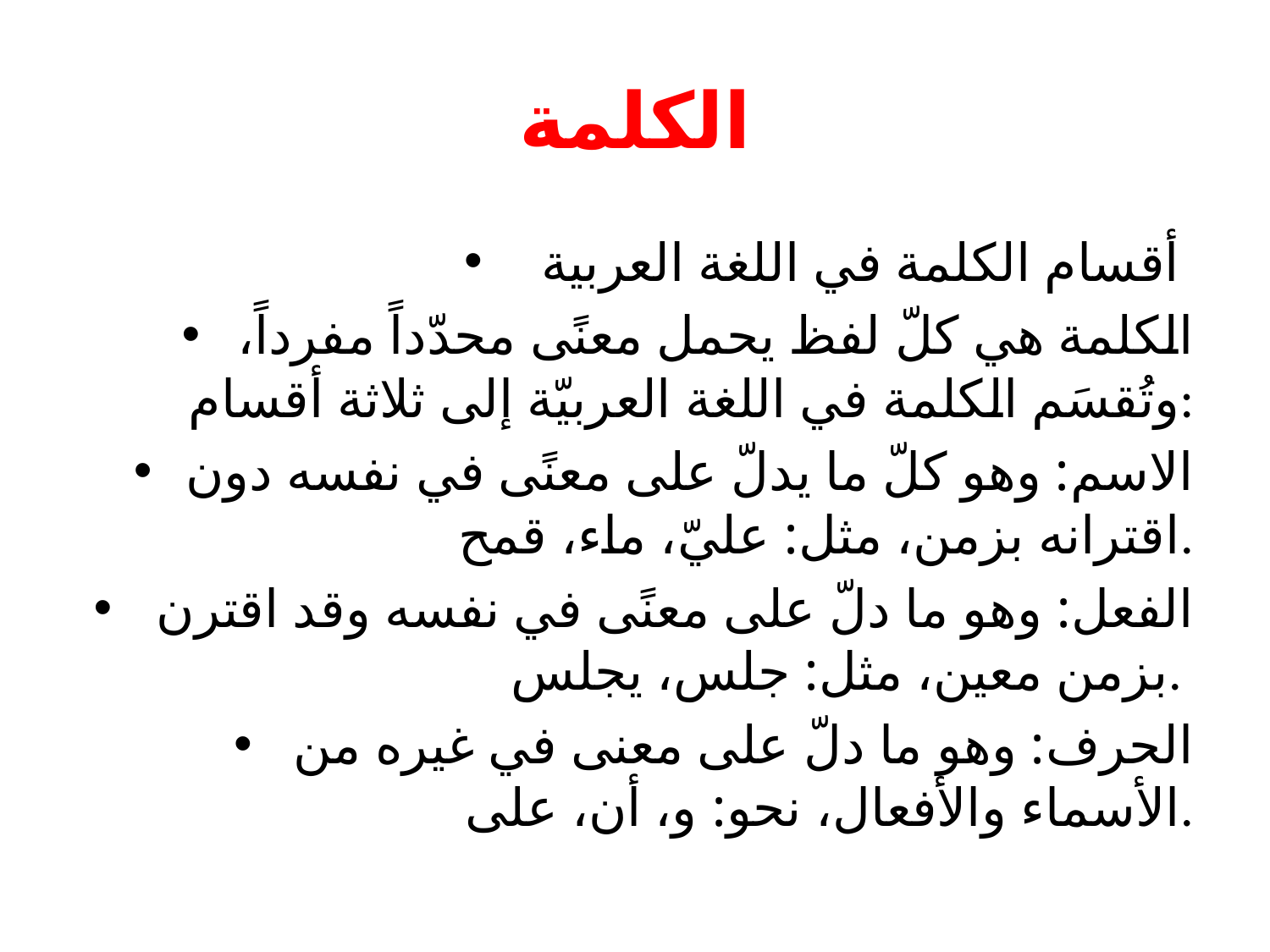

# الكلمة
أقسام الكلمة في اللغة العربية
الكلمة هي كلّ لفظ يحمل معنًى محدّداً مفرداً، وتُقسَم الكلمة في اللغة العربيّة إلى ثلاثة أقسام:
الاسم: وهو كلّ ما يدلّ على معنًى في نفسه دون اقترانه بزمن، مثل: عليّ، ماء، قمح.
 الفعل: وهو ما دلّ على معنًى في نفسه وقد اقترن بزمن معين، مثل: جلس، يجلس.
الحرف: وهو ما دلّ على معنى في غيره من الأسماء والأفعال، نحو: و، أن، على.